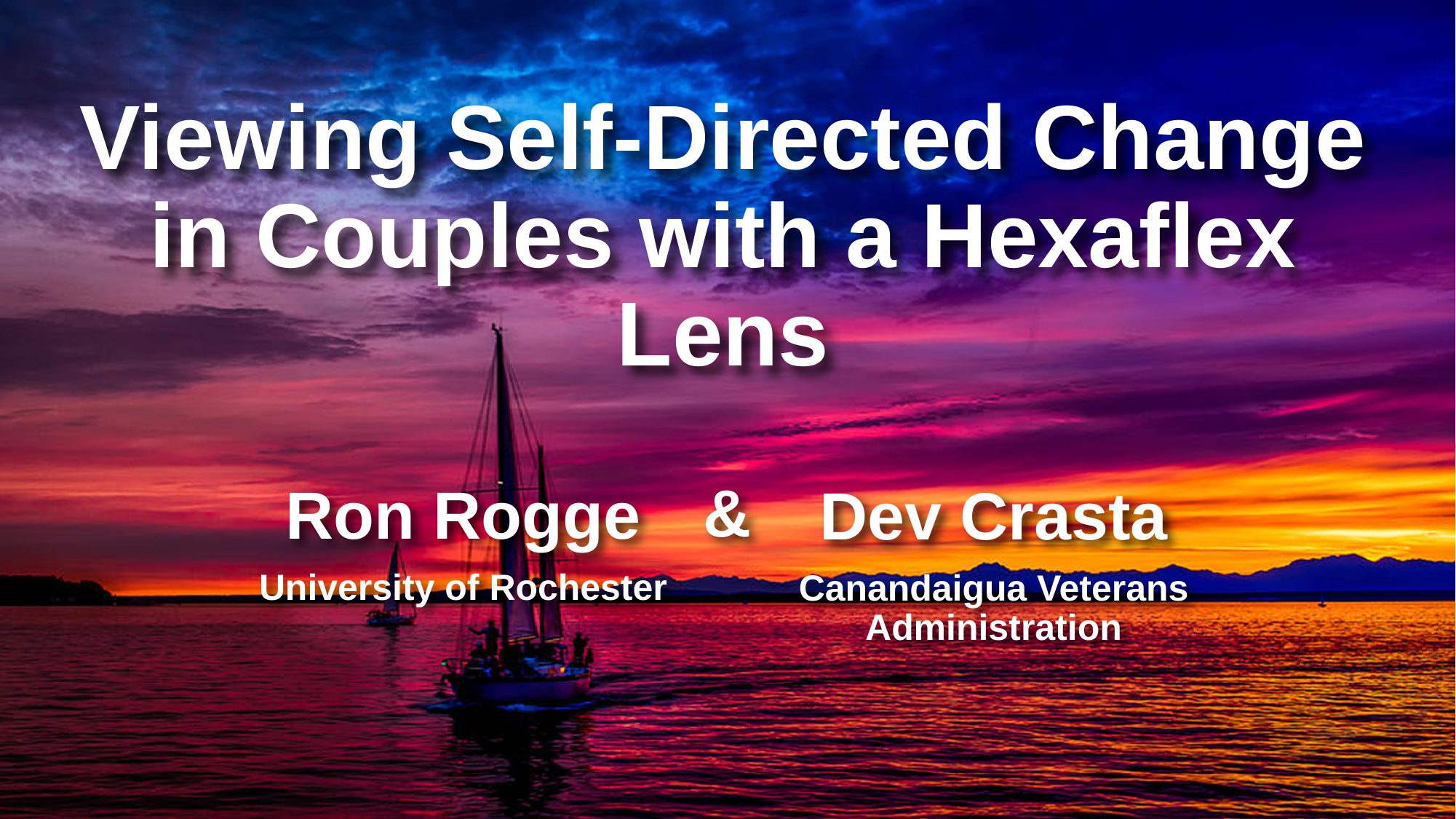

# Viewing Self-Directed Change in Couples with a Hexaflex Lens

Ron Rogge
University of Rochester

Dev Crasta
Canandaigua Veterans Administration
&